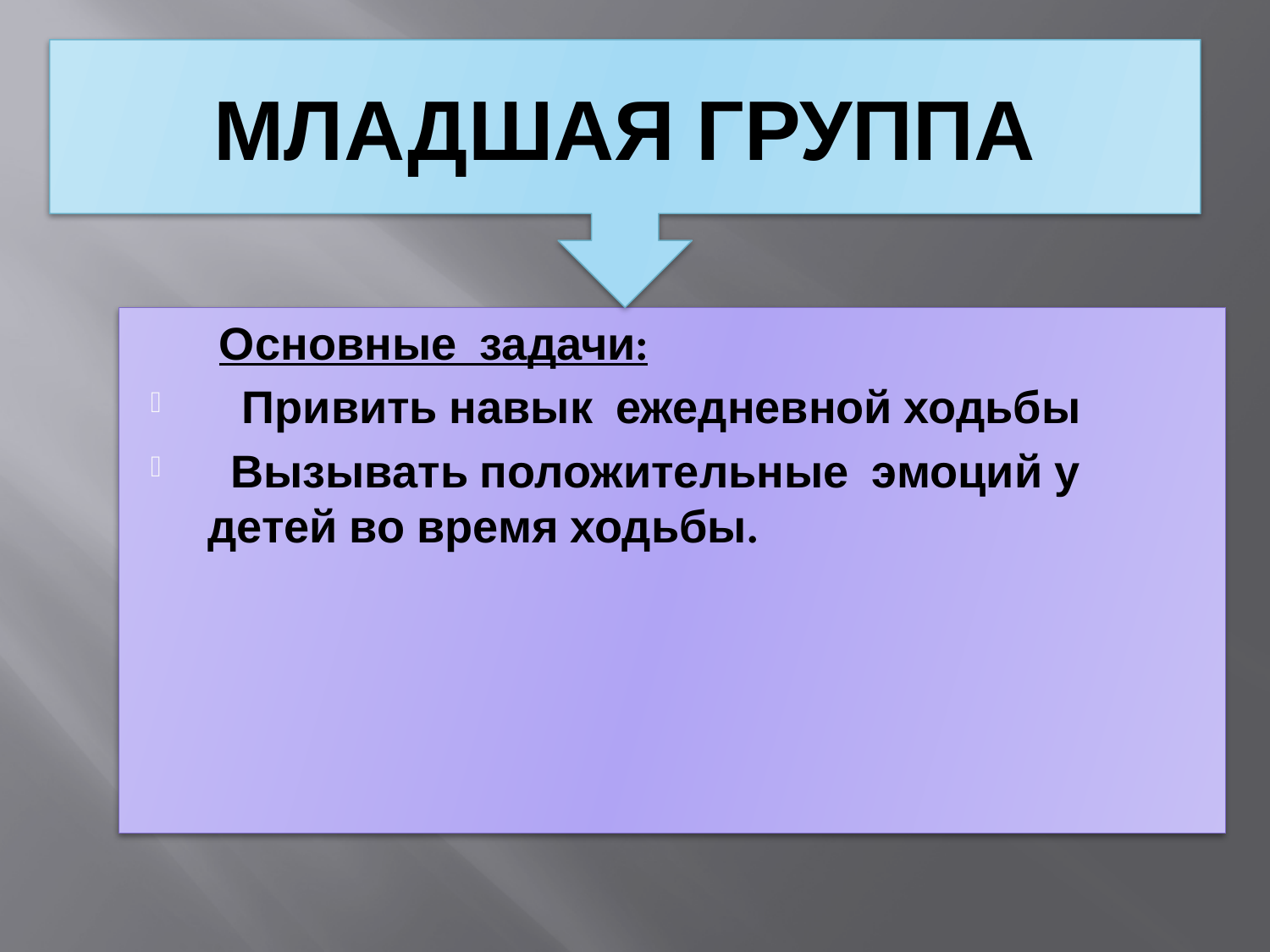

#
МЛАДШАЯ ГРУППА
      Основные  задачи:
   Привить навык  ежедневной ходьбы
  Вызывать положительные  эмоций у детей во время ходьбы.